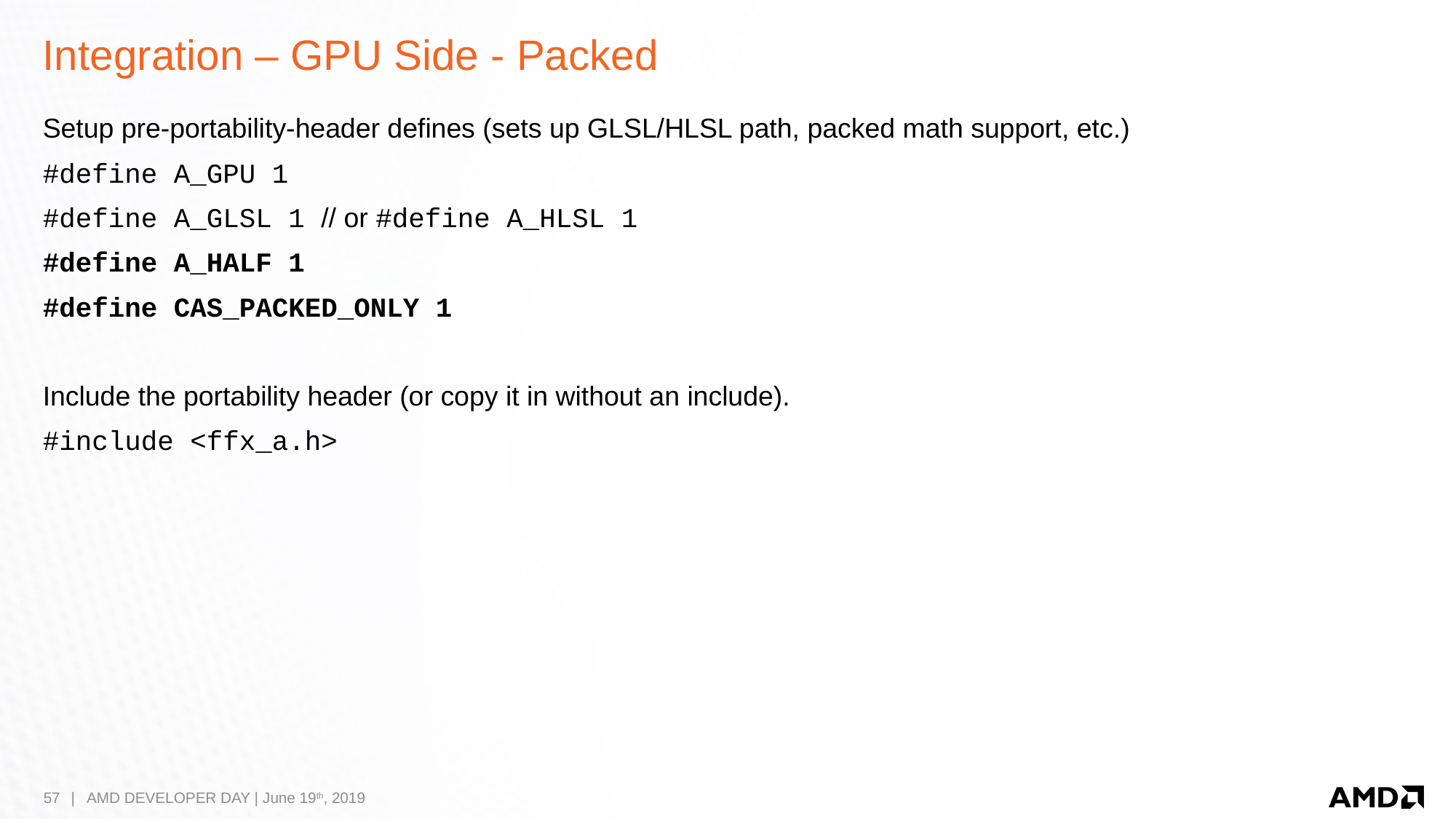

# Integration – GPU Side - Packed
Setup pre-portability-header defines (sets up GLSL/HLSL path, packed math support, etc.)
#define A_GPU 1
#define A_GLSL 1 // or #define A_HLSL 1
#define A_HALF 1
#define CAS_PACKED_ONLY 1

Include the portability header (or copy it in without an include).
#include <ffx_a.h>

57
|   AMD DEVELOPER DAY | June 19th, 2019